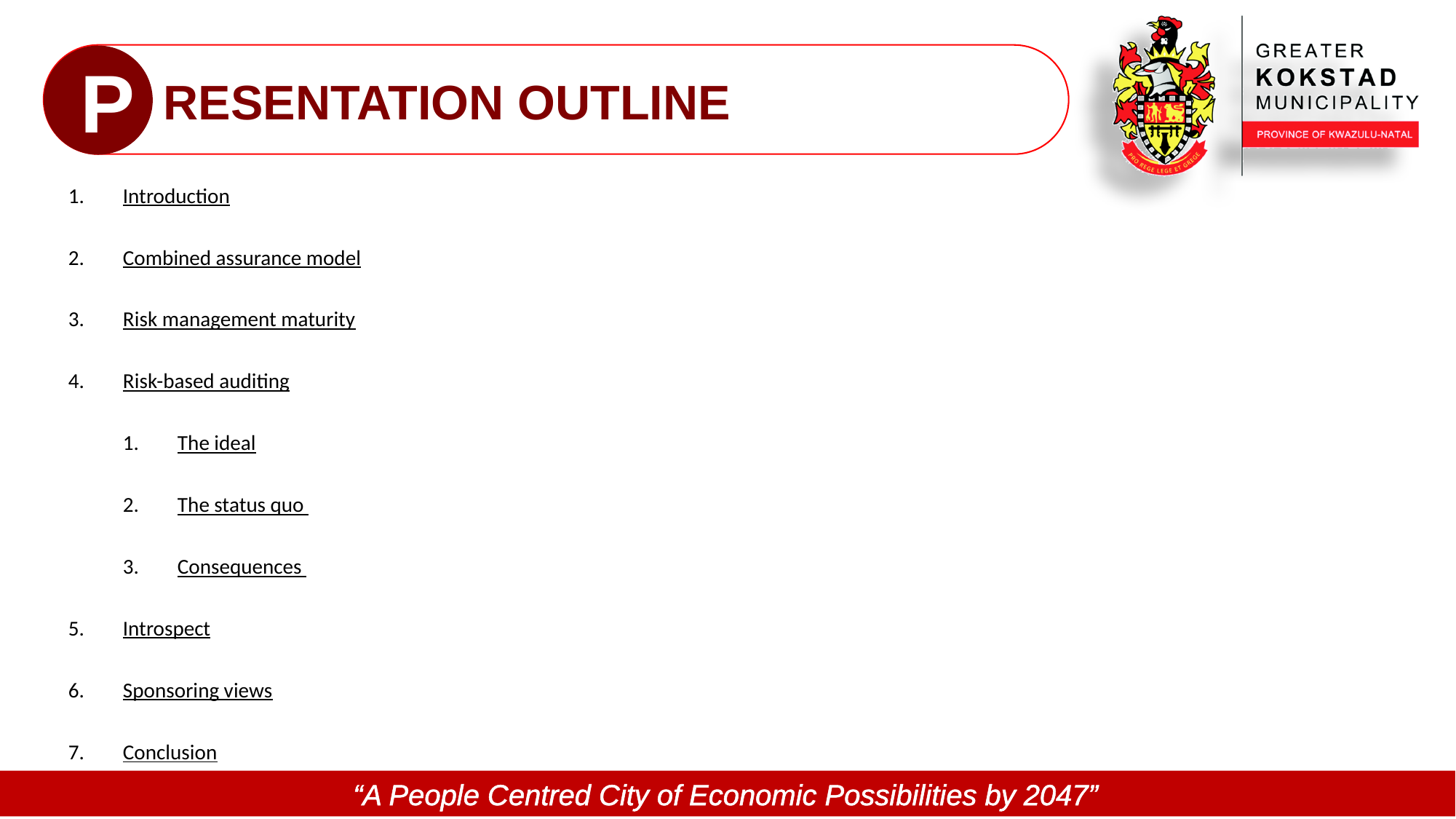

P
RESENTATION OUTLINE
Introduction
Combined assurance model
Risk management maturity
Risk-based auditing
The ideal
The status quo
Consequences
Introspect
Sponsoring views
Conclusion

“A People Centred City of Economic Possibilities by 2047”